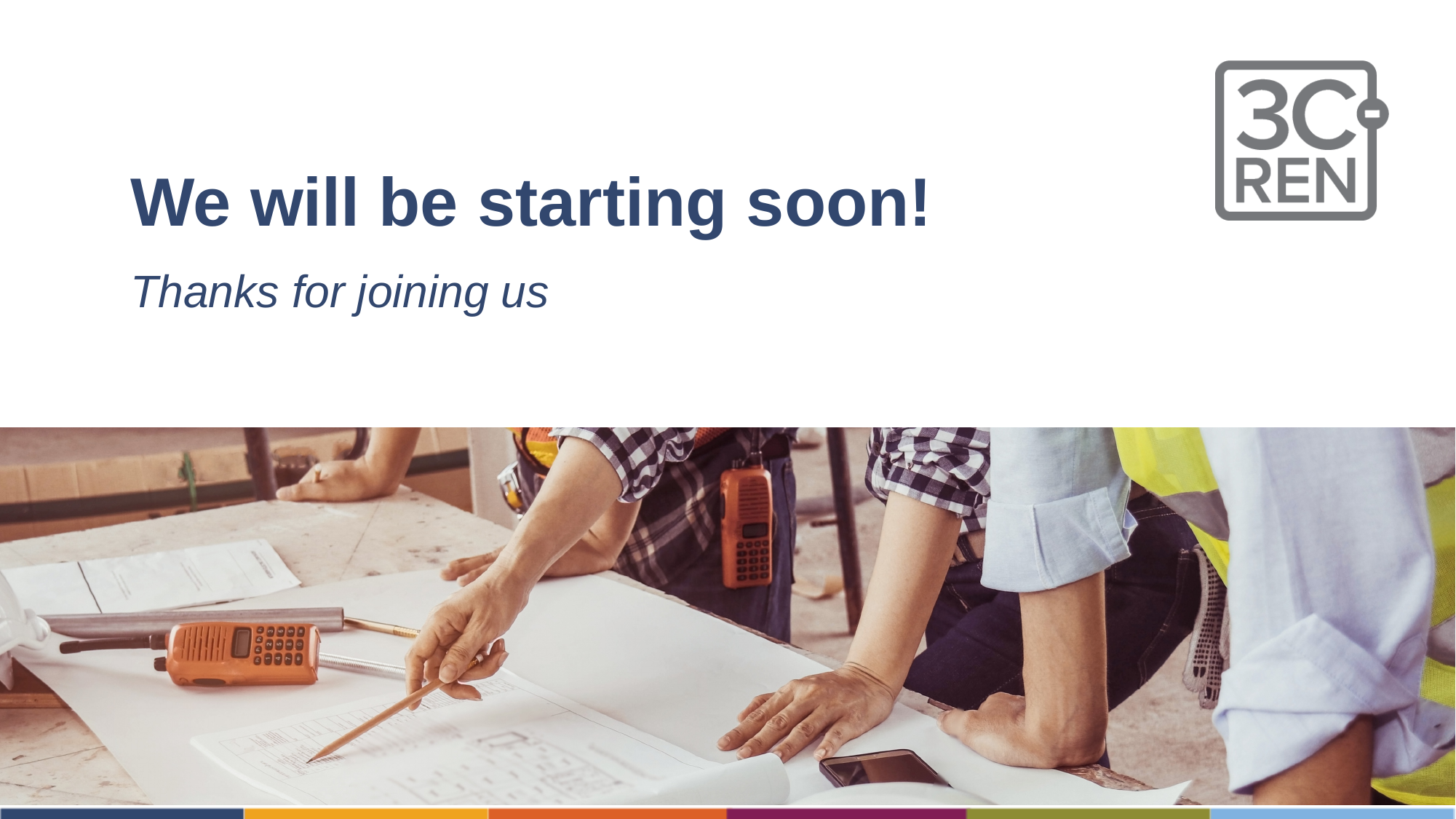

# We will be starting soon!
Thanks for joining us